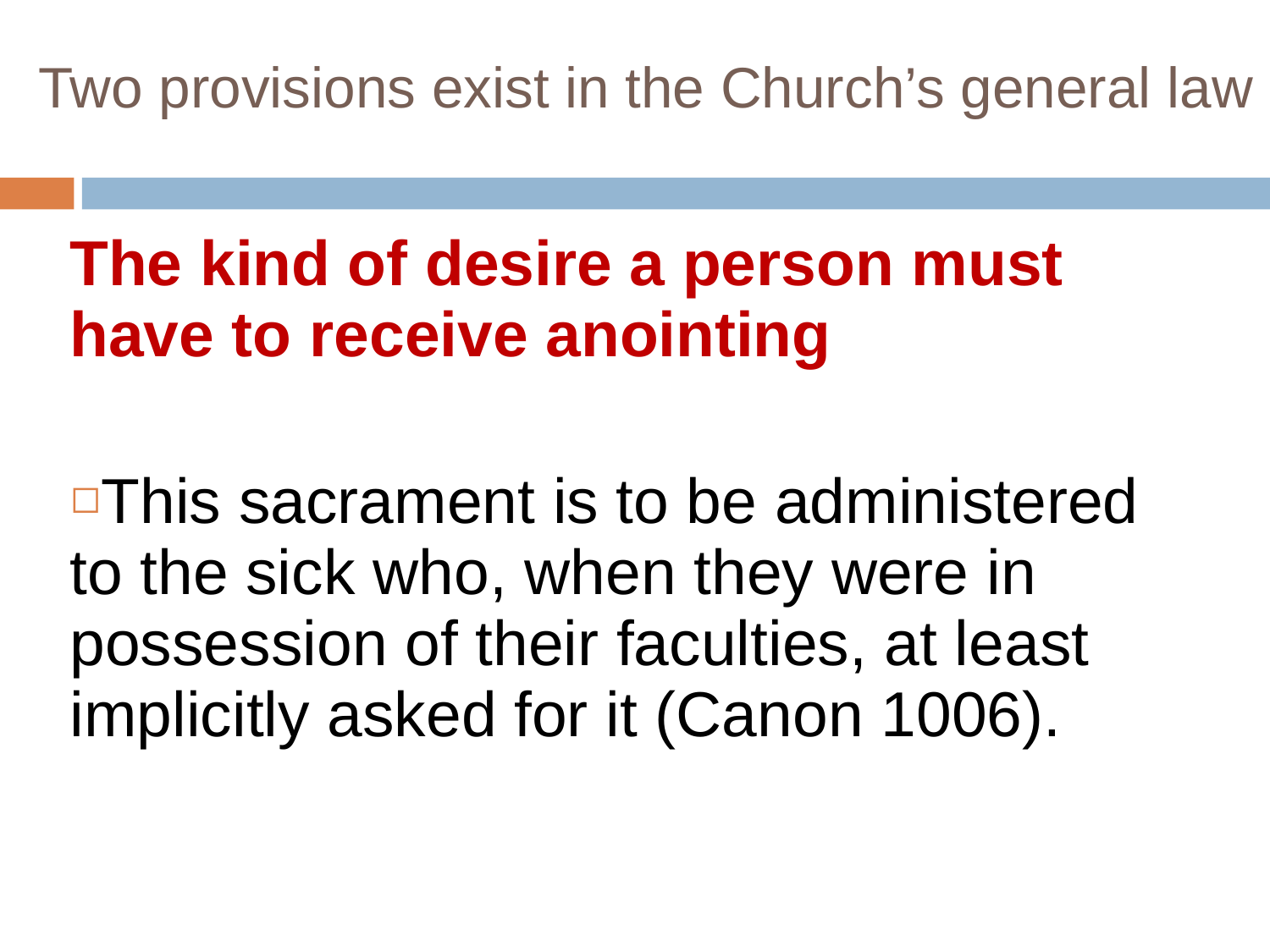

Two provisions exist in the Church’s general law
The kind of desire a person must have to receive anointing

This sacrament is to be administered to the sick who, when they were in possession of their faculties, at least implicitly asked for it (Canon 1006).